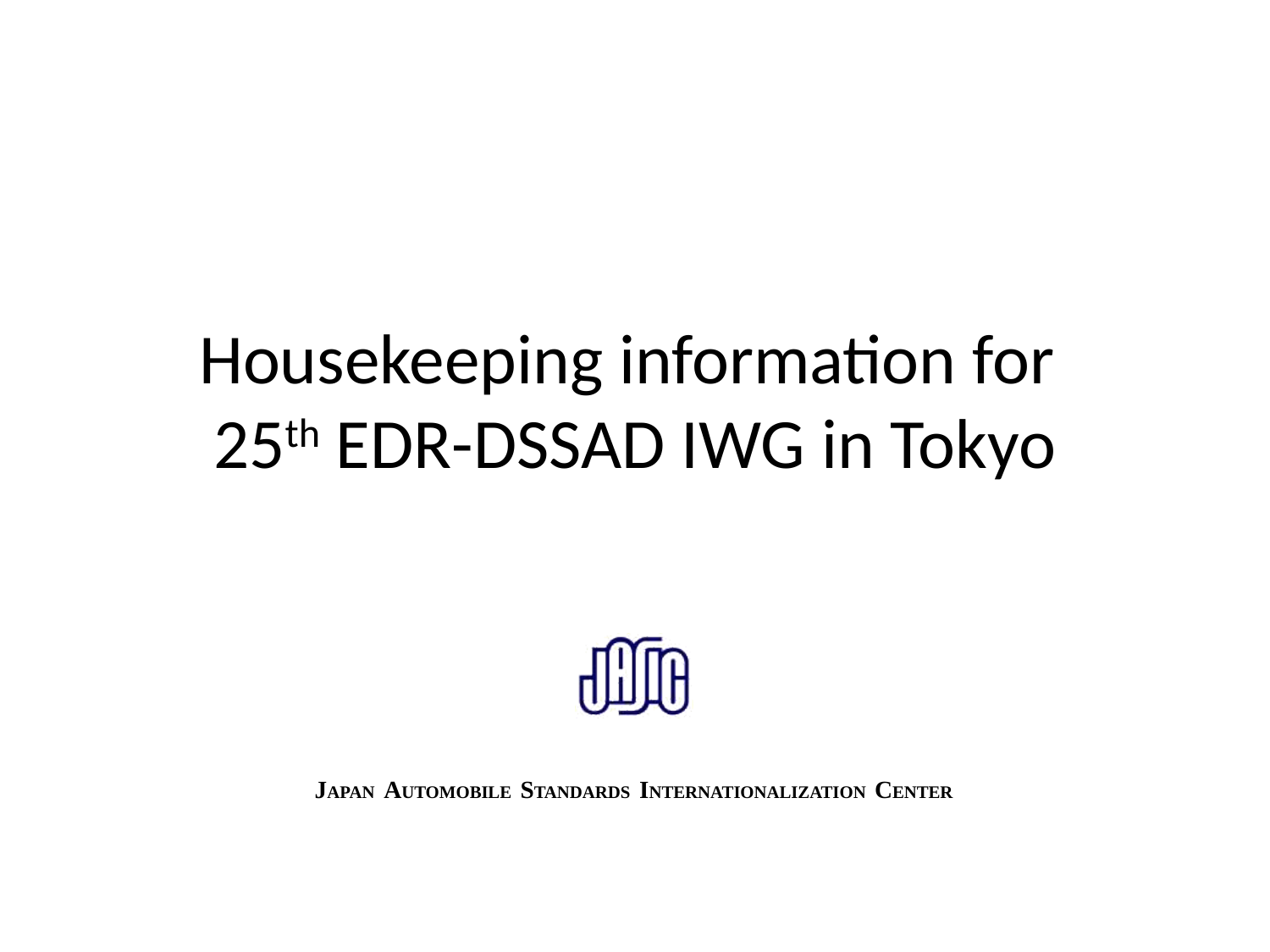

# Housekeeping information for 25th EDR-DSSAD IWG in Tokyo